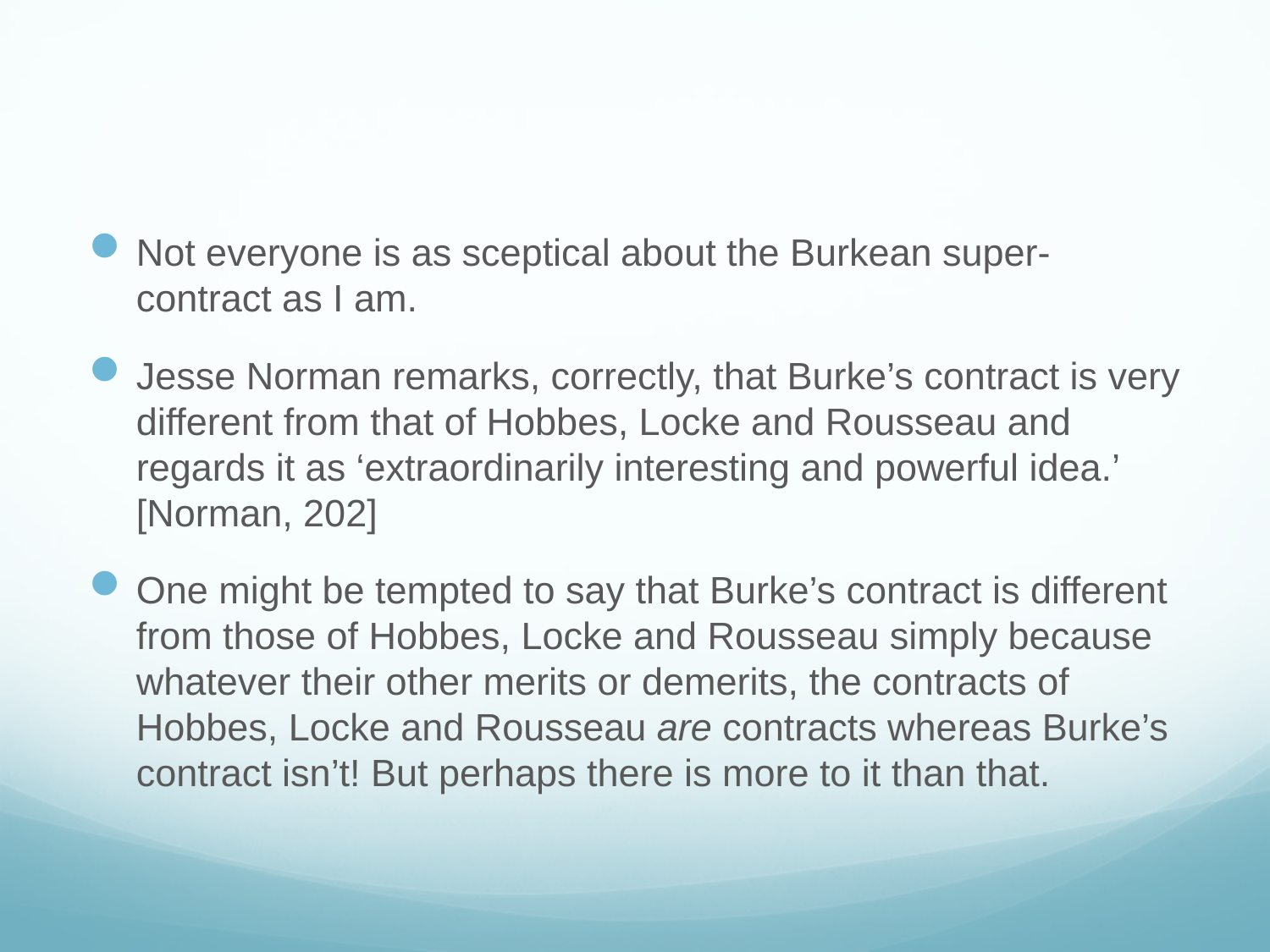

#
Not everyone is as sceptical about the Burkean super-contract as I am.
Jesse Norman remarks, correctly, that Burke’s contract is very different from that of Hobbes, Locke and Rousseau and regards it as ‘extraordinarily interesting and powerful idea.’ [Norman, 202]
One might be tempted to say that Burke’s contract is different from those of Hobbes, Locke and Rousseau simply because whatever their other merits or demerits, the contracts of Hobbes, Locke and Rousseau are contracts whereas Burke’s contract isn’t! But perhaps there is more to it than that.